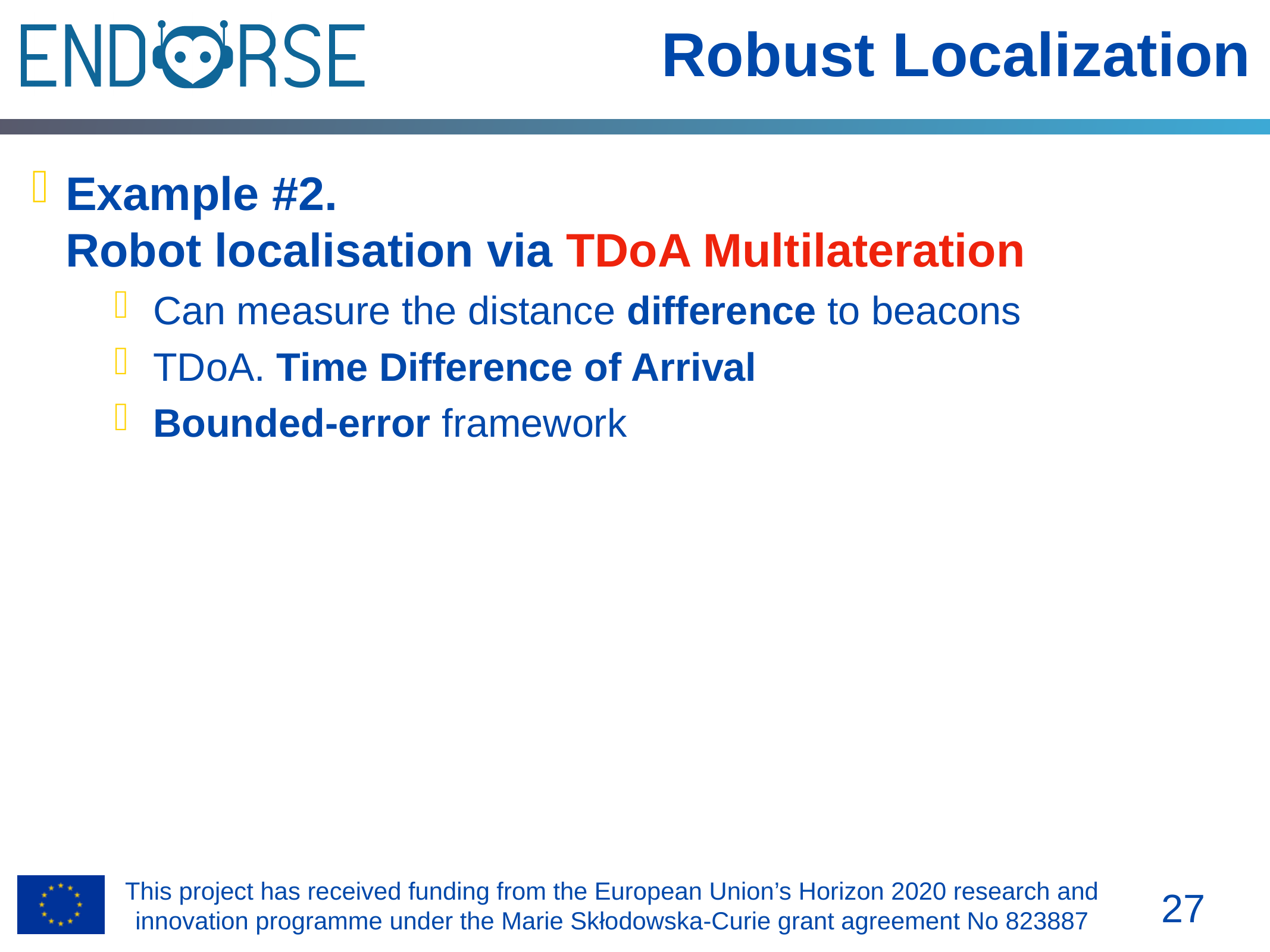

# Robust Localization
Example #2.
Robot localisation via TDoA Multilateration
 Can measure the distance difference to beacons
 TDoA. Time Difference of Arrival
 Bounded-error framework
27